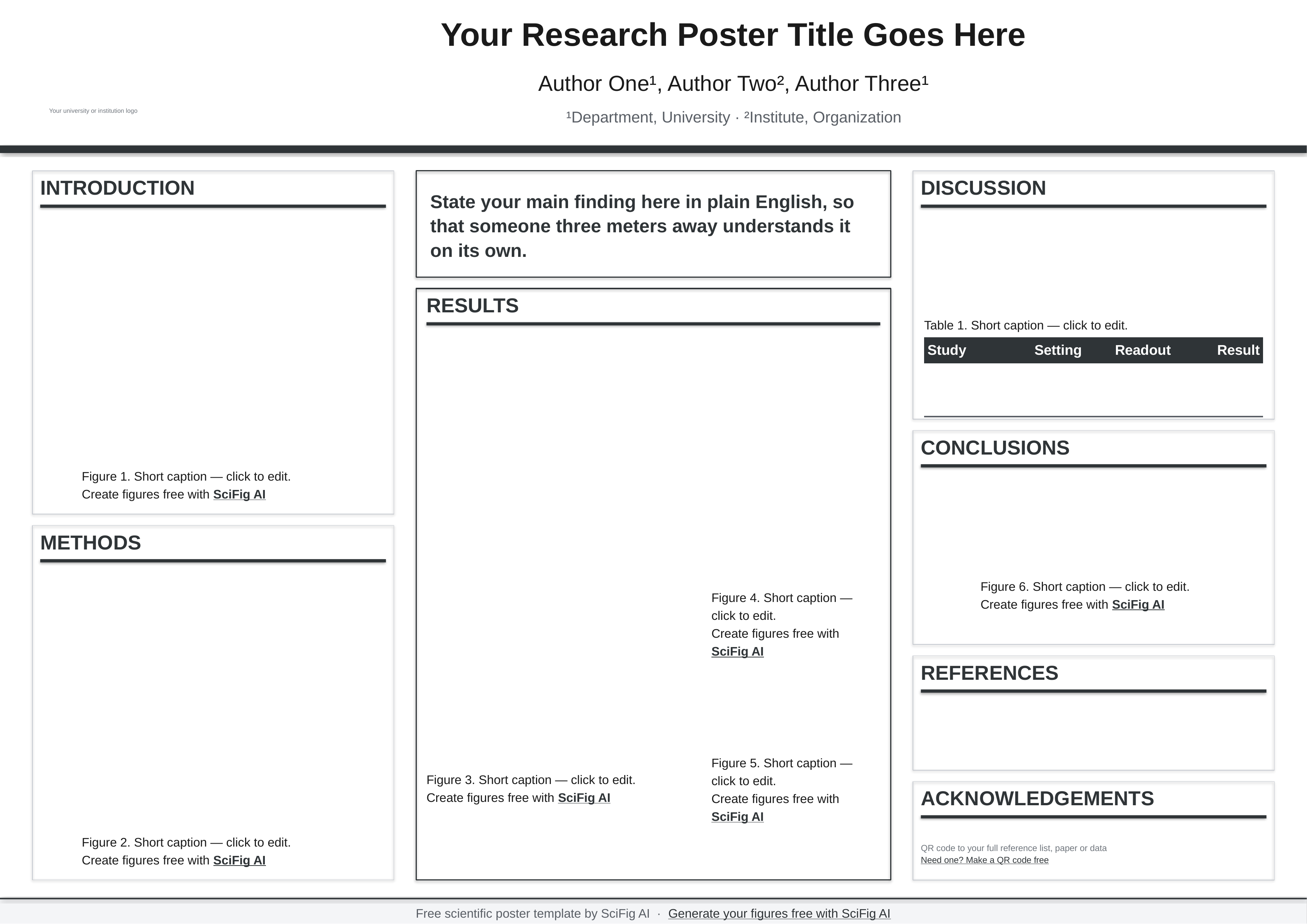

Your Research Poster Title Goes Here

Author One¹, Author Two², Author Three¹
¹Department, University · ²Institute, Organization
Your university or institution logo

INTRODUCTION
DISCUSSION
State your main finding here in plain English, so that someone three meters away understands it on its own.

RESULTS
Table 1. Short caption — click to edit.

| Study | Setting | Readout | Result |
| --- | --- | --- | --- |
|  |  |  |  |
|  |  |  |  |

CONCLUSIONS

Figure 1. Short caption — click to edit.
Create figures free with SciFig AI

METHODS

Figure 6. Short caption — click to edit.
Create figures free with SciFig AI
Figure 4. Short caption — click to edit.
Create figures free with SciFig AI

REFERENCES

Figure 5. Short caption — click to edit.
Create figures free with SciFig AI
Figure 3. Short caption — click to edit.
Create figures free with SciFig AI

ACKNOWLEDGEMENTS

Figure 2. Short caption — click to edit.
Create figures free with SciFig AI
QR code to your full reference list, paper or data
Need one? Make a QR code free

Free scientific poster template by SciFig AI  ·  Generate your figures free with SciFig AI